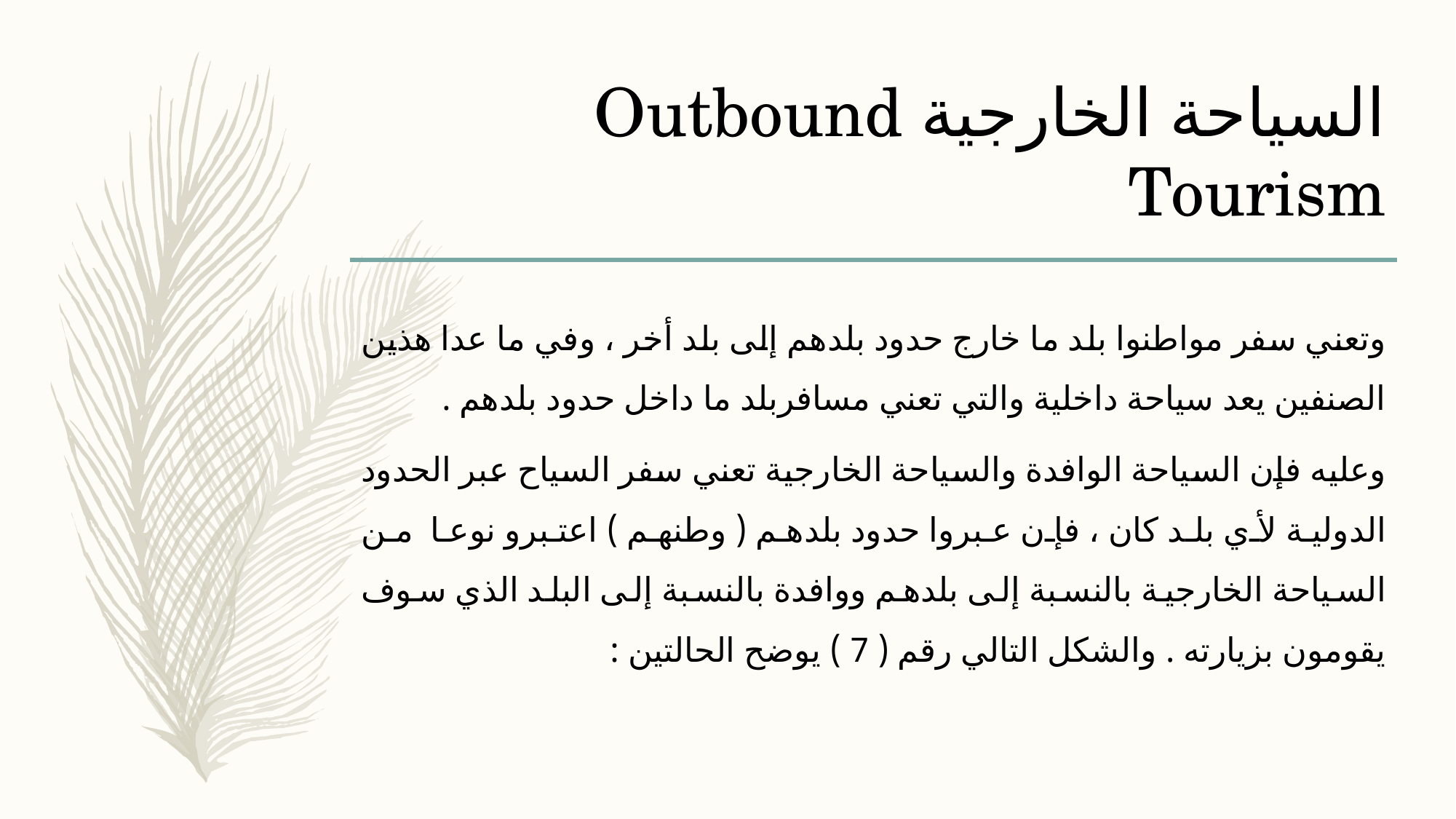

# السياحة الخارجية Outbound Tourism
وتعني سفر مواطنوا بلد ما خارج حدود بلدهم إلى بلد أخر ، وفي ما عدا هذين الصنفين يعد سياحة داخلية والتي تعني مسافربلد ما داخل حدود بلدهم .
وعليه فإن السياحة الوافدة والسياحة الخارجية تعني سفر السياح عبر الحدود الدولية لأي بلد كان ، فإن عبروا حدود بلدهم ( وطنهم ) اعتبرو نوعا  من السياحة الخارجية بالنسبة إلى بلدهم ووافدة بالنسبة إلى البلد الذي سوف يقومون بزيارته . والشكل التالي رقم ( 7 ) يوضح الحالتين :